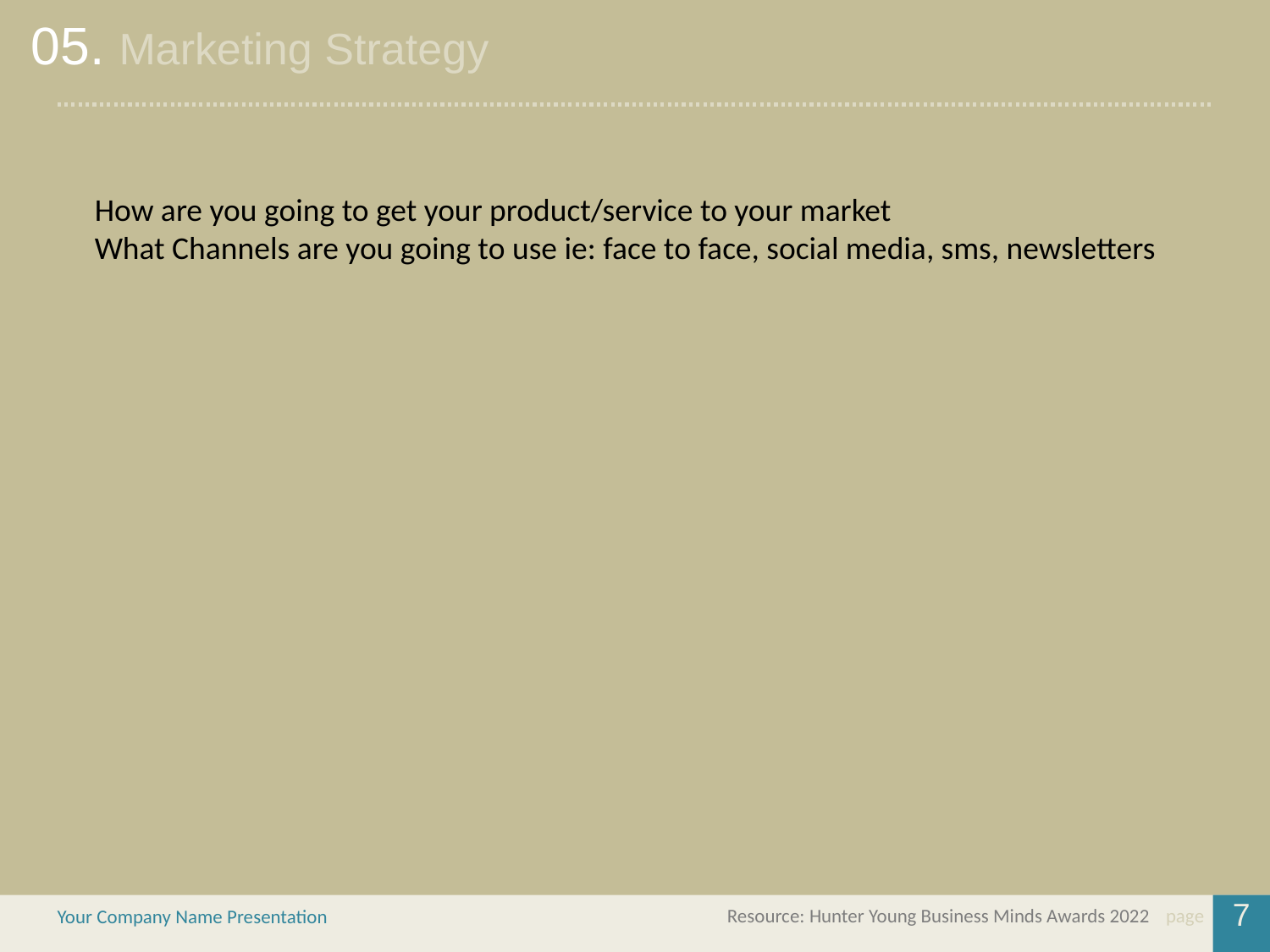

05. Marketing Strategy

How are you going to get your product/service to your market
What Channels are you going to use ie: face to face, social media, sms, newsletters
7

Resource: Hunter Young Business Minds Awards 2022
page
Your Company Name Presentation